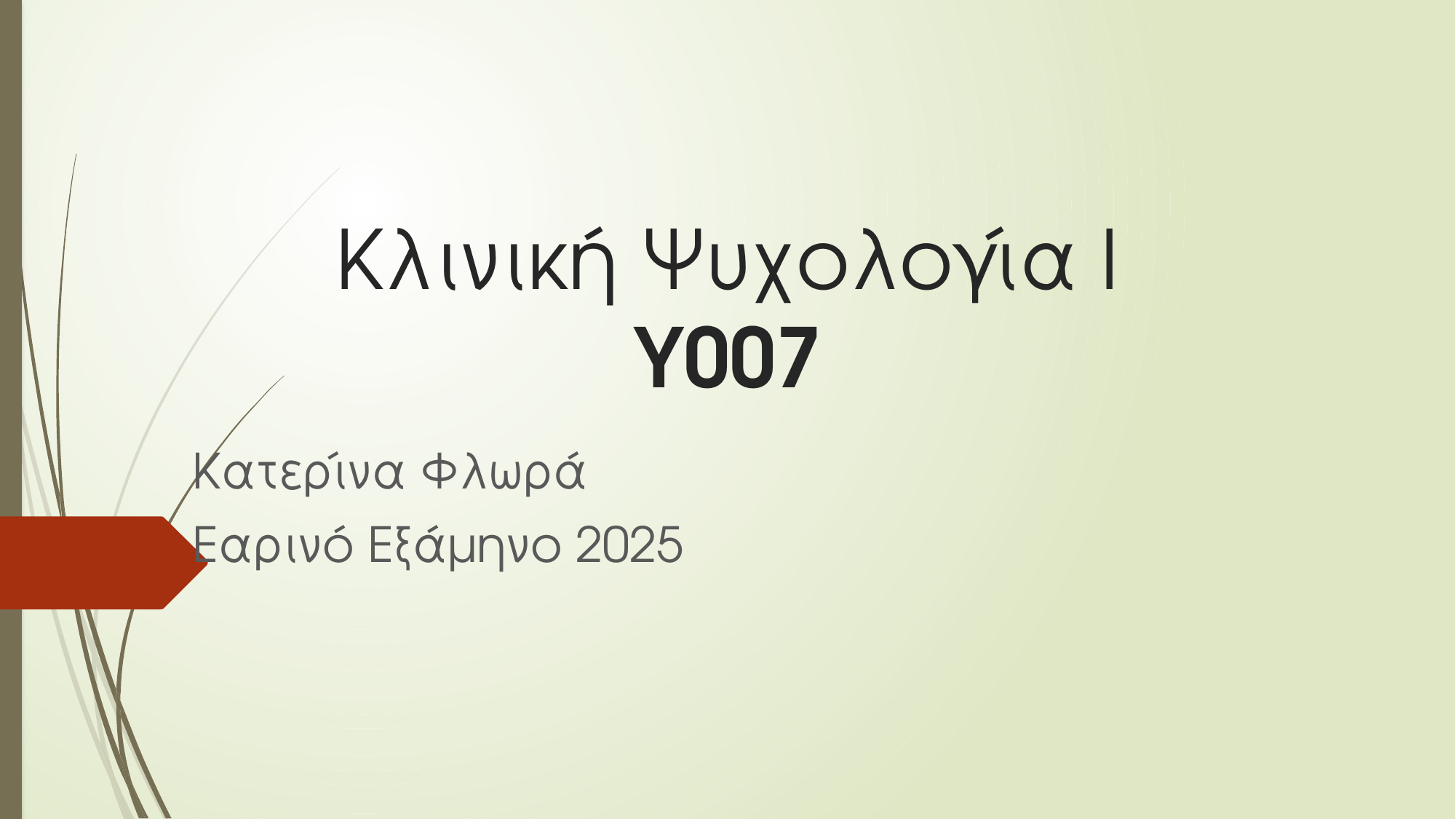

# Κλινική Ψυχολογία Ι Y007
Κατερίνα Φλωρά
Εαρινό Εξάμηνο 2025